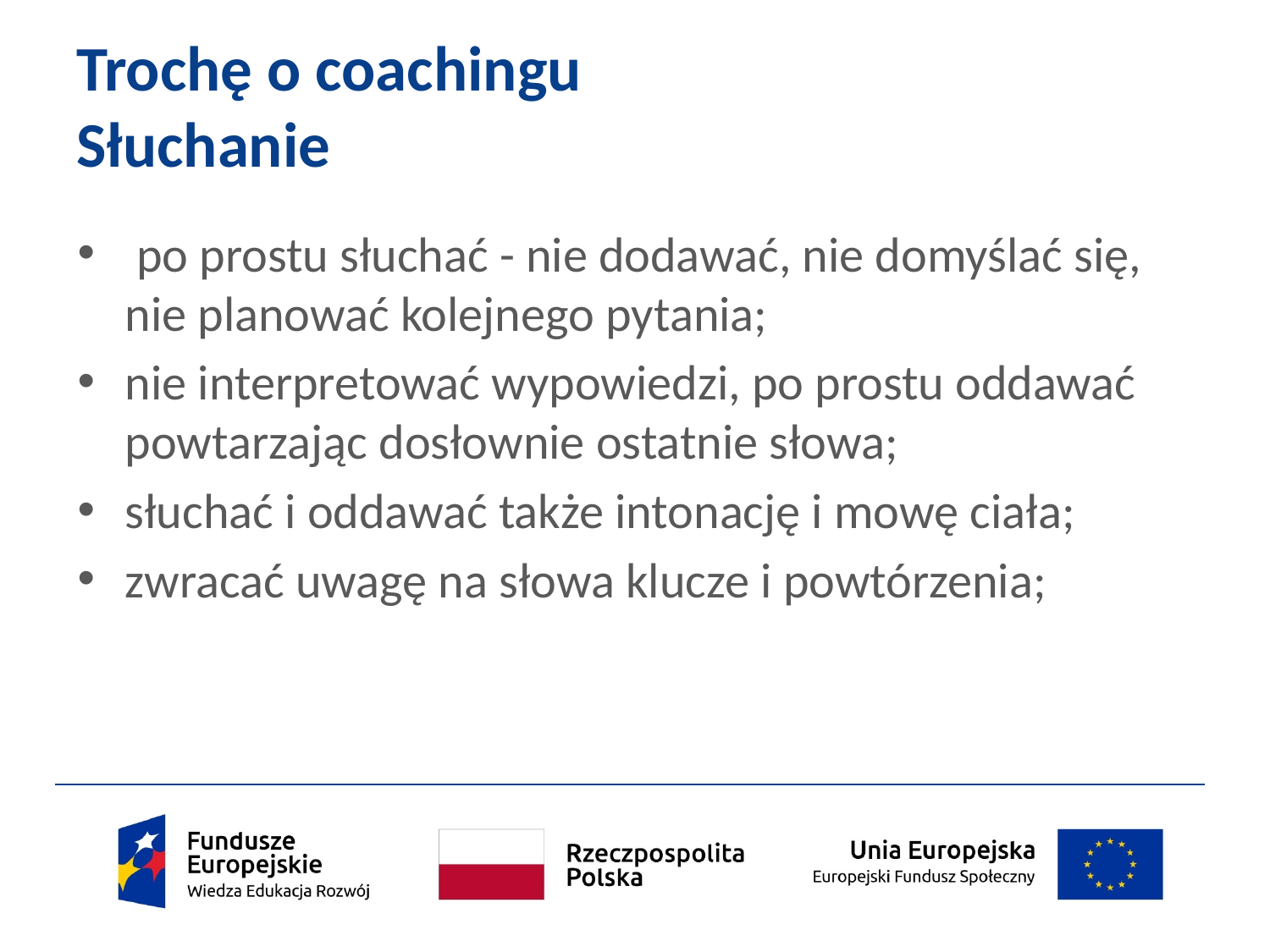

# Trochę o coachingu Słuchanie
 po prostu słuchać - nie dodawać, nie domyślać się, nie planować kolejnego pytania;
nie interpretować wypowiedzi, po prostu oddawać powtarzając dosłownie ostatnie słowa;
słuchać i oddawać także intonację i mowę ciała;
zwracać uwagę na słowa klucze i powtórzenia;